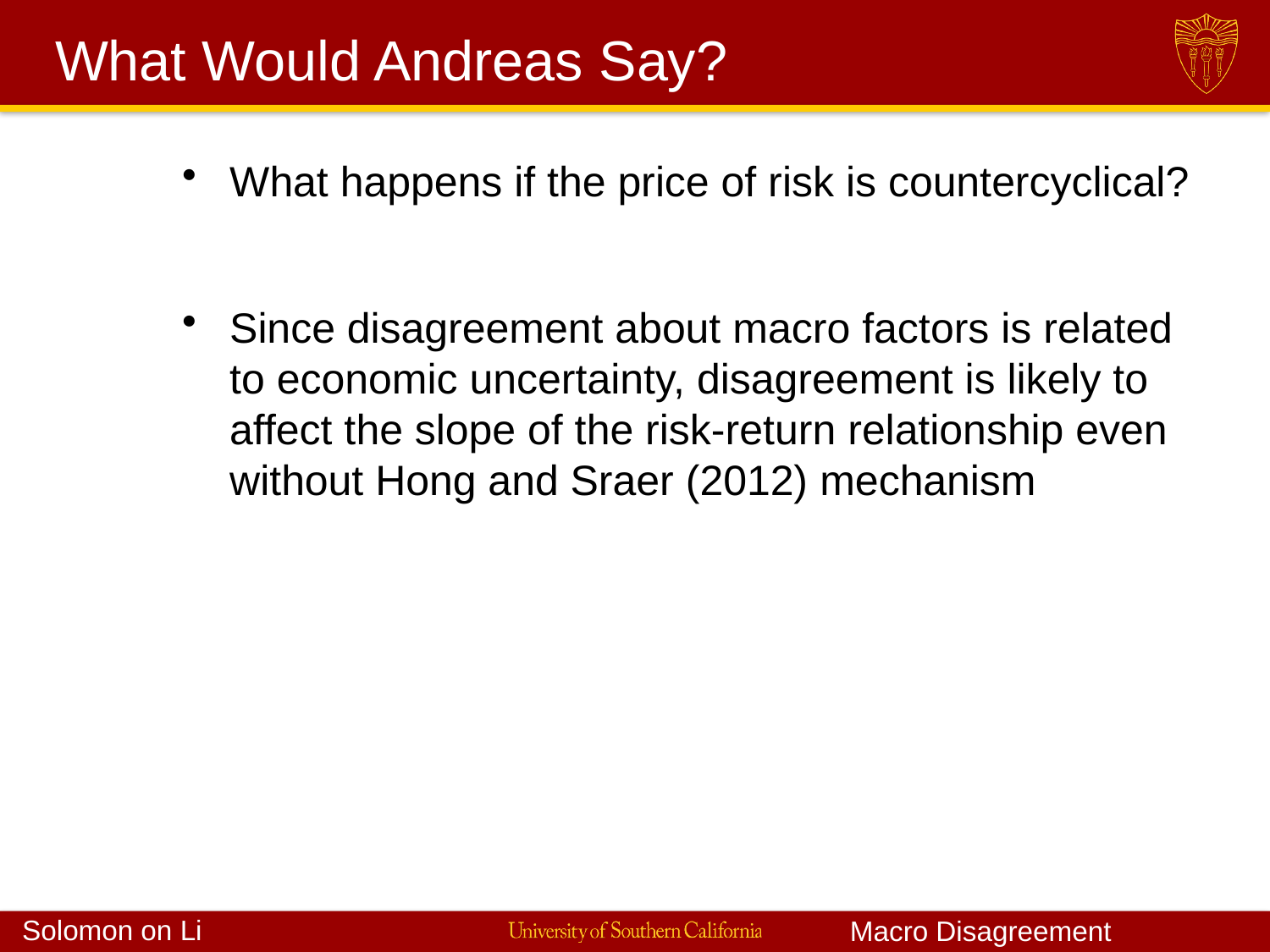

# What Would Andreas Say?

What happens if the price of risk is countercyclical?

Since disagreement about macro factors is related to economic uncertainty, disagreement is likely to affect the slope of the risk-return relationship even without Hong and Sraer (2012) mechanism